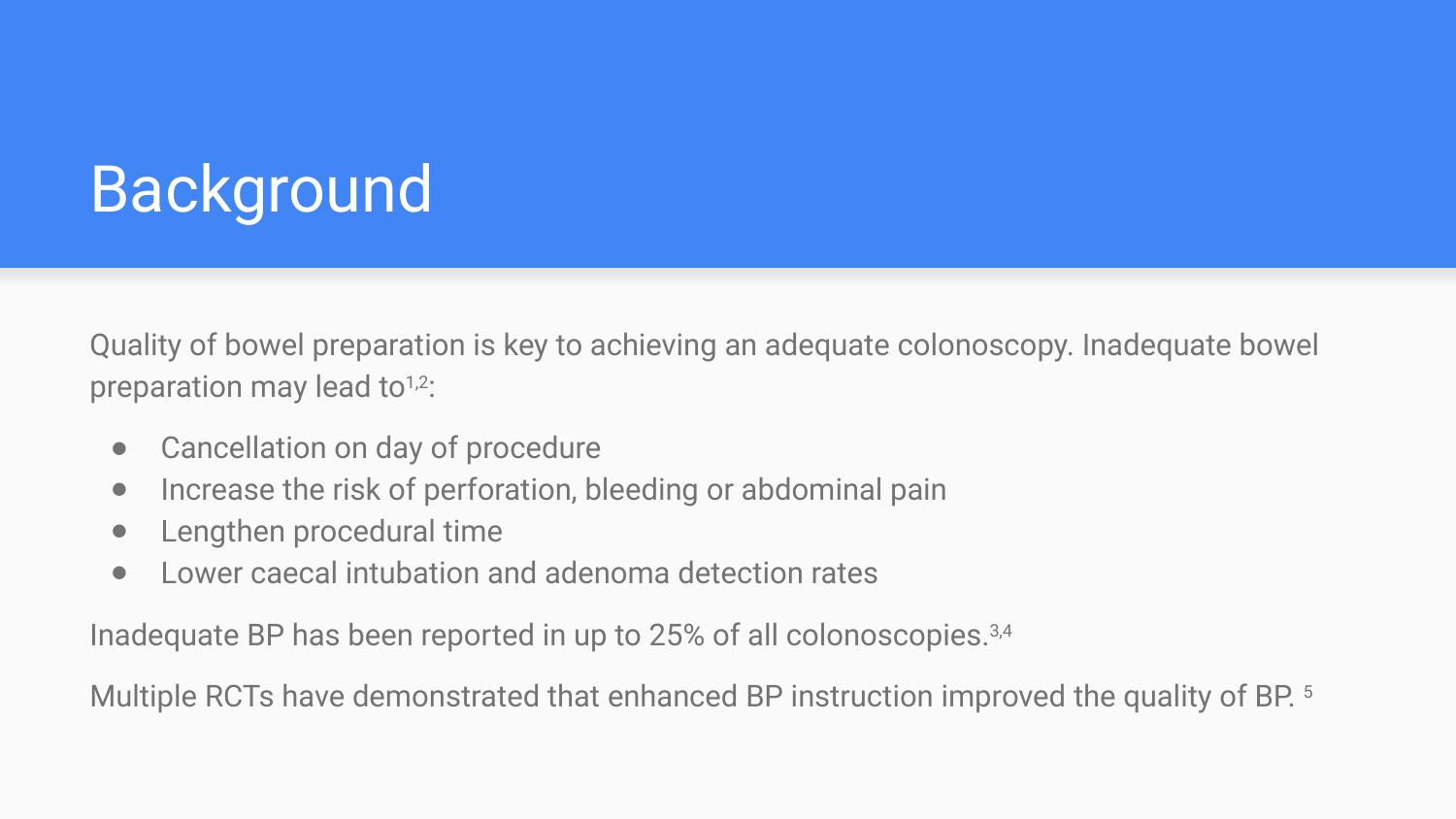

# Background
Quality of bowel preparation is key to achieving an adequate colonoscopy. Inadequate bowel preparation may lead to1,2:
Cancellation on day of procedure
Increase the risk of perforation, bleeding or abdominal pain
Lengthen procedural time
Lower caecal intubation and adenoma detection rates
Inadequate BP has been reported in up to 25% of all colonoscopies.3,4
Multiple RCTs have demonstrated that enhanced BP instruction improved the quality of BP. 5